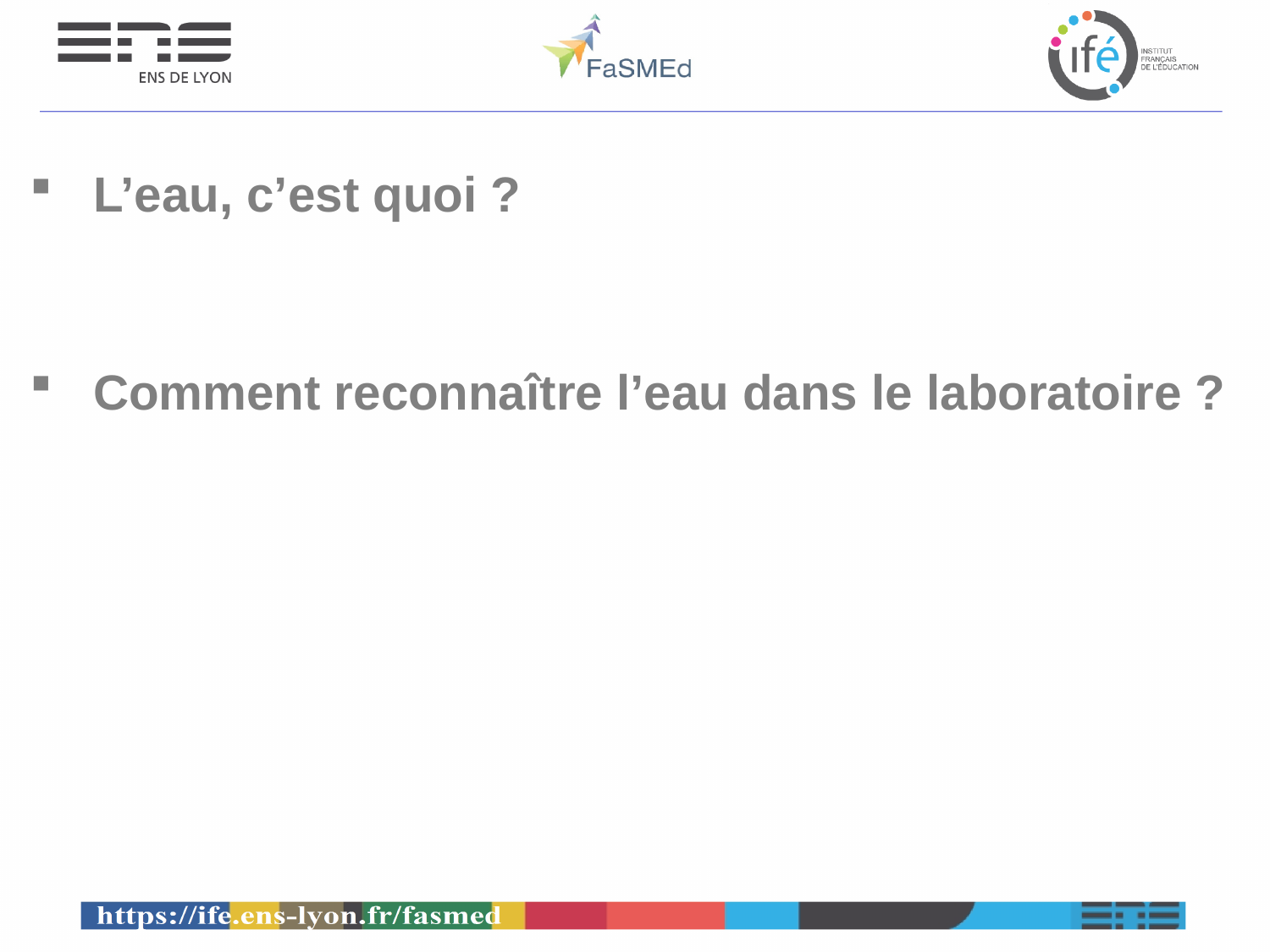

L’eau, c’est quoi ?

Comment reconnaître l’eau dans le laboratoire ?